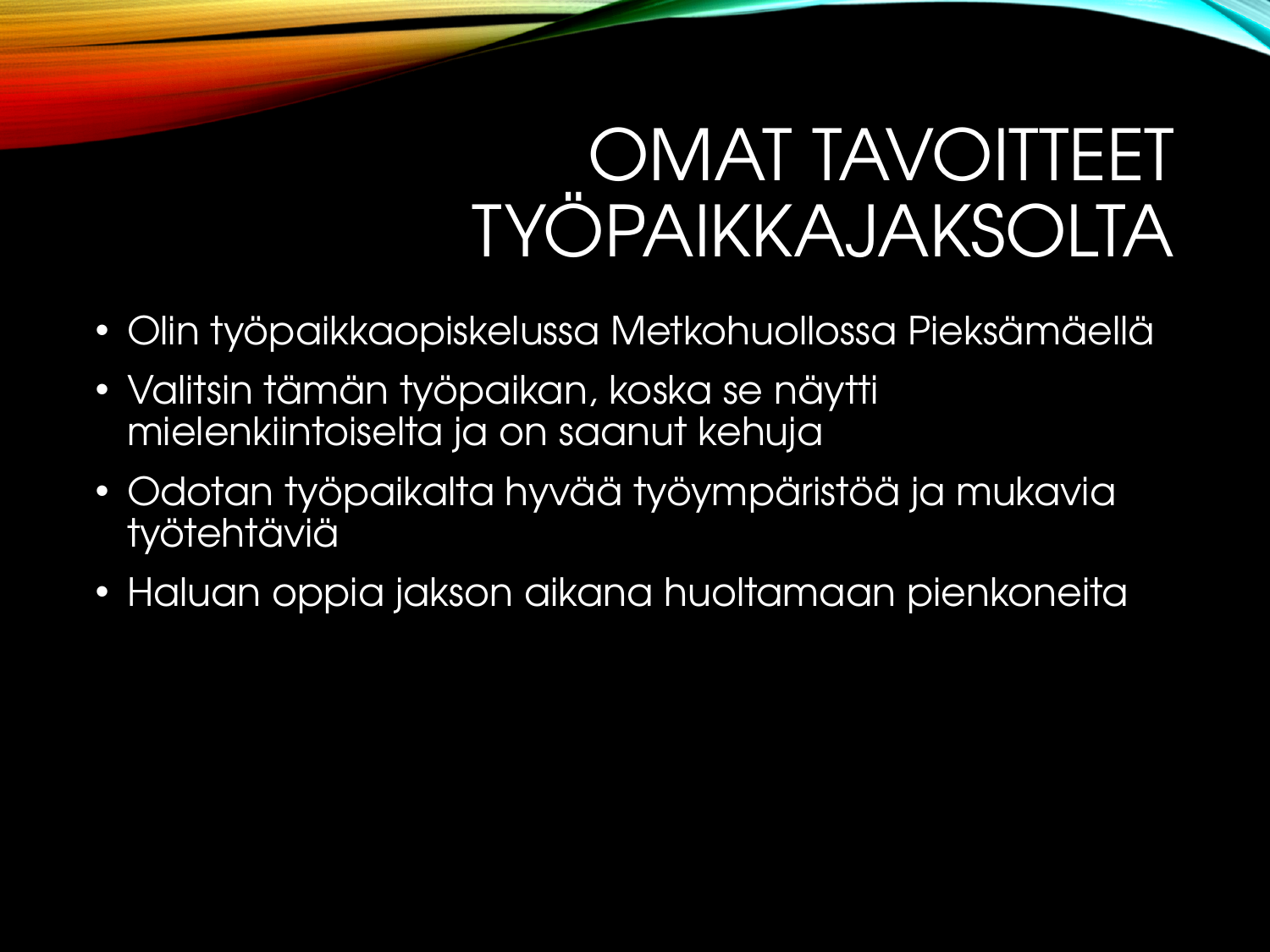

# Omat tavoitteet työpaikkajaksolta
Olin työpaikkaopiskelussa Metkohuollossa Pieksämäellä
Valitsin tämän työpaikan, koska se näytti mielenkiintoiselta ja on saanut kehuja
Odotan työpaikalta hyvää työympäristöä ja mukavia työtehtäviä
Haluan oppia jakson aikana huoltamaan pienkoneita